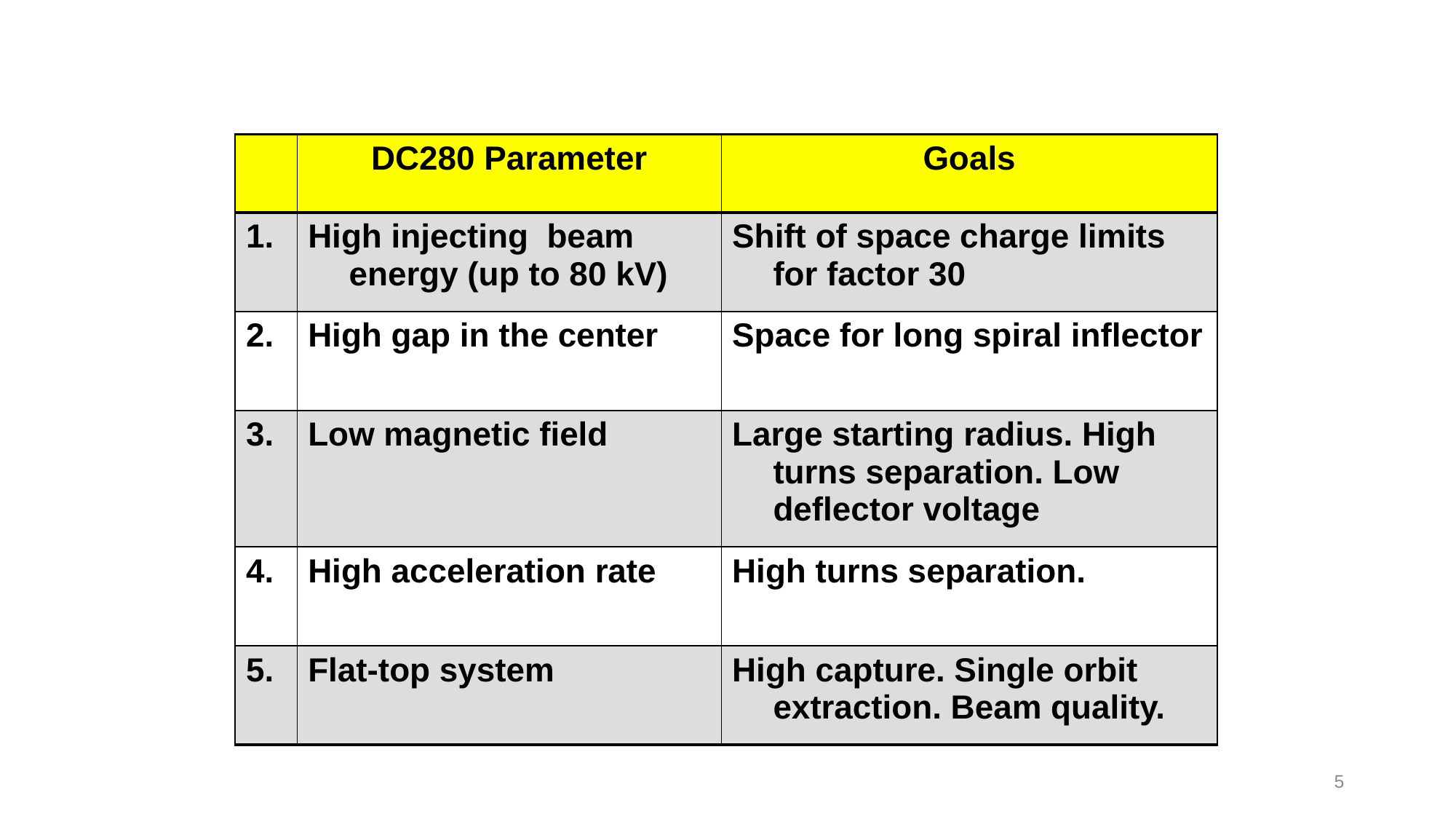

DC280. Parameters and Goals
|  | DC280 Parameter | Goals |
| --- | --- | --- |
| 1. | High injecting beam energy (up to 80 kV) | Shift of space charge limits for factor 30 |
| 2. | High gap in the center | Space for long spiral inflector |
| 3. | Low magnetic field | Large starting radius. High turns separation. Low deflector voltage |
| 4. | High acceleration rate | High turns separation. |
| 5. | Flat-top system | High capture. Single orbit extraction. Beam quality. |
5